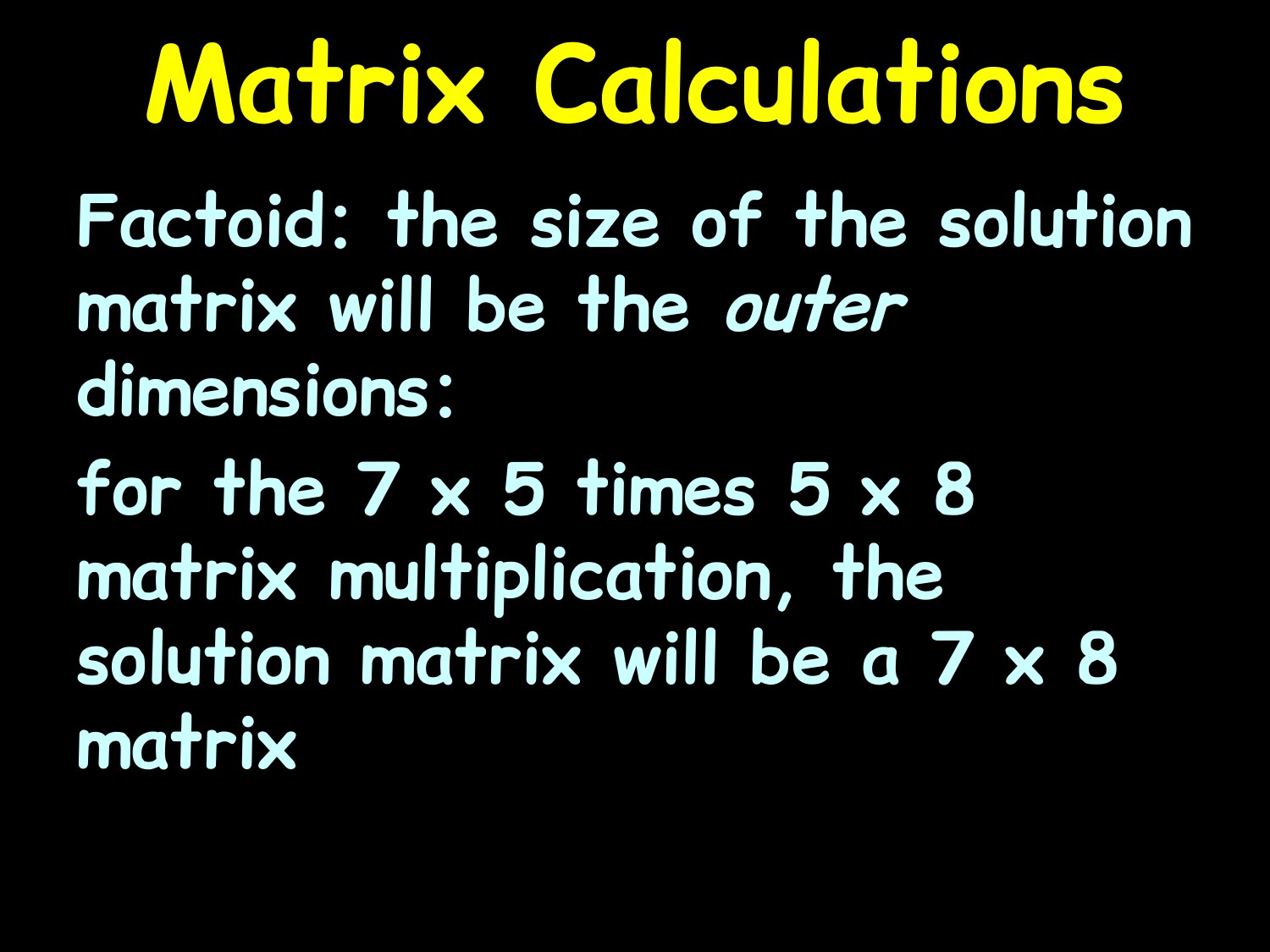

# Matrix Calculations
Factoid: the size of the solution matrix will be the outer dimensions:
for the 7 x 5 times 5 x 8 matrix multiplication, the solution matrix will be a 7 x 8 matrix